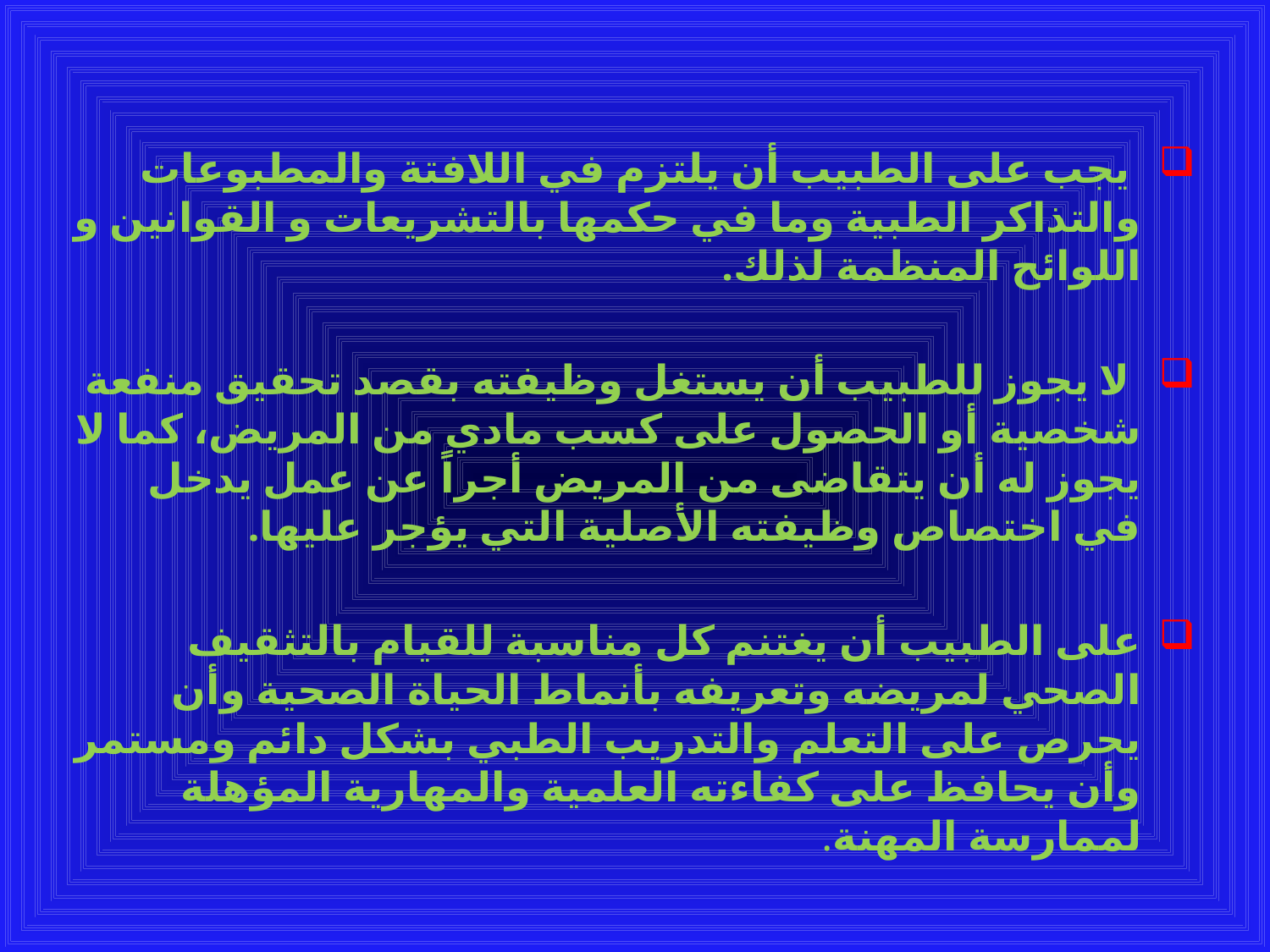

#

 يجب على الطبيب أن يلتزم في اللافتة والمطبوعات والتذاكر الطبية وما في حكمها بالتشريعات و القوانين و اللوائح المنظمة لذلك.

 لا يجوز للطبيب أن يستغل وظيفته بقصد تحقيق منفعة شخصية أو الحصول على كسب مادي من المريض، كما لا يجوز له أن يتقاضى من المريض أجراً عن عمل يدخل في اختصاص وظيفته الأصلية التي يؤجر عليها.

على الطبيب أن يغتنم كل مناسبة للقيام بالتثقيف الصحي لمريضه وتعريفه بأنماط الحياة الصحية وأن  يحرص على التعلم والتدريب الطبي بشكل دائم ومستمر وأن يحافظ على كفاءته العلمية والمهارية المؤهلة لممارسة المهنة.